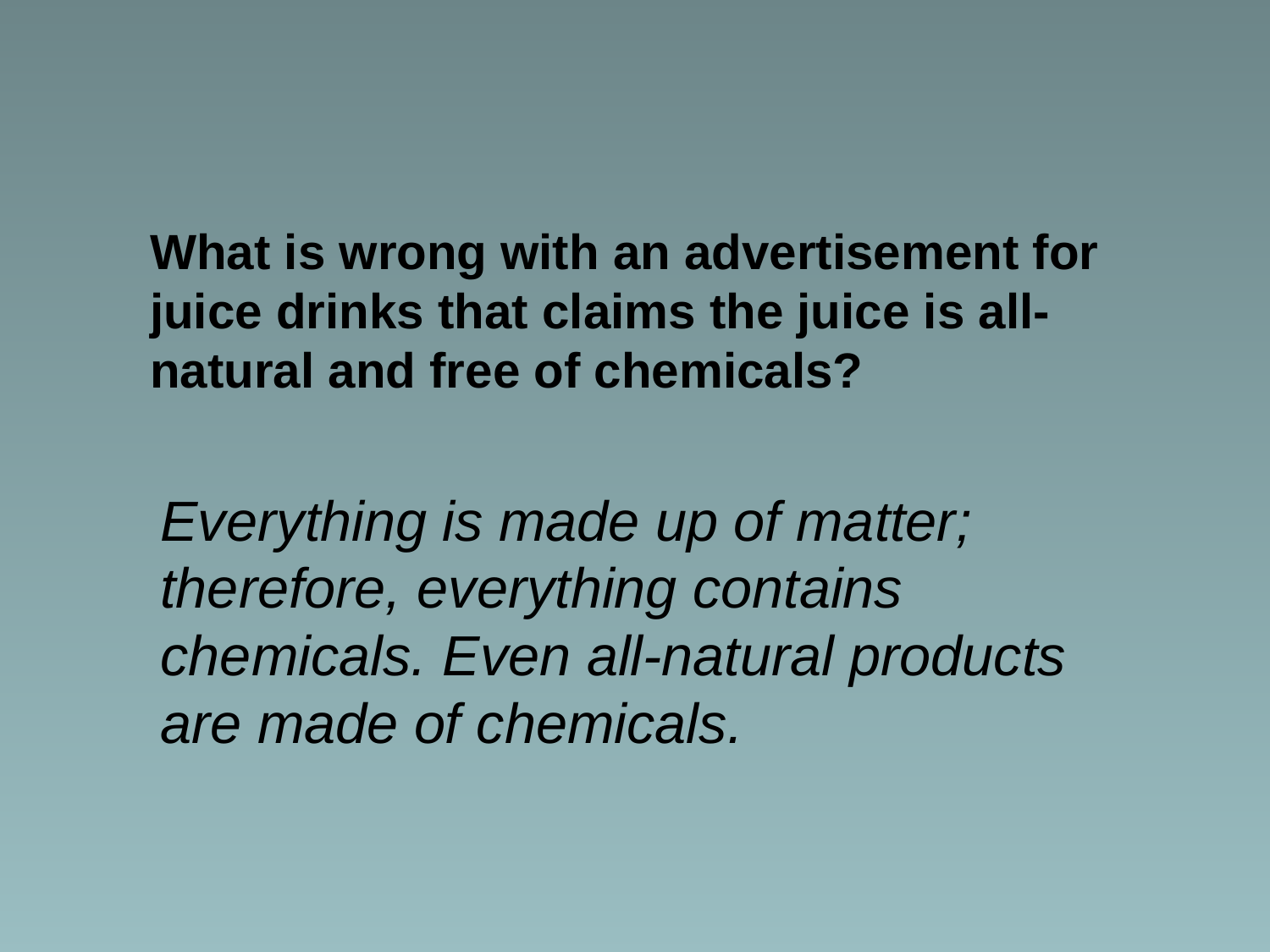

What is wrong with an advertisement for juice drinks that claims the juice is all-natural and free of chemicals?
Everything is made up of matter; therefore, everything contains chemicals. Even all-natural products are made of chemicals.